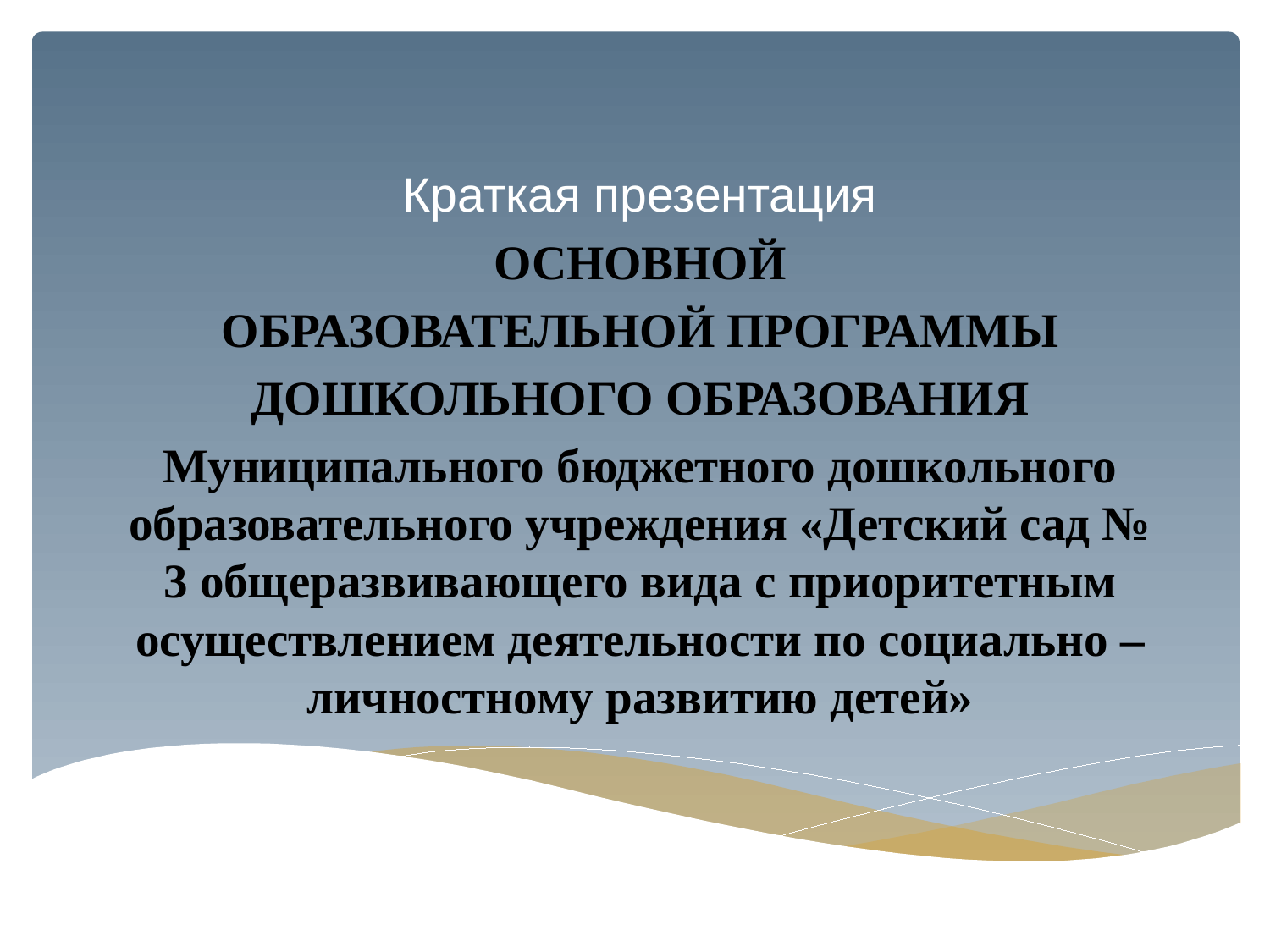

#

Краткая презентация
 ОСНОВНОЙ
ОБРАЗОВАТЕЛЬНОЙ ПРОГРАММЫ
ДОШКОЛЬНОГО ОБРАЗОВАНИЯ
Муниципального бюджетного дошкольного образовательного учреждения «Детский сад № 3 общеразвивающего вида с приоритетным осуществлением деятельности по социально – личностному развитию детей»